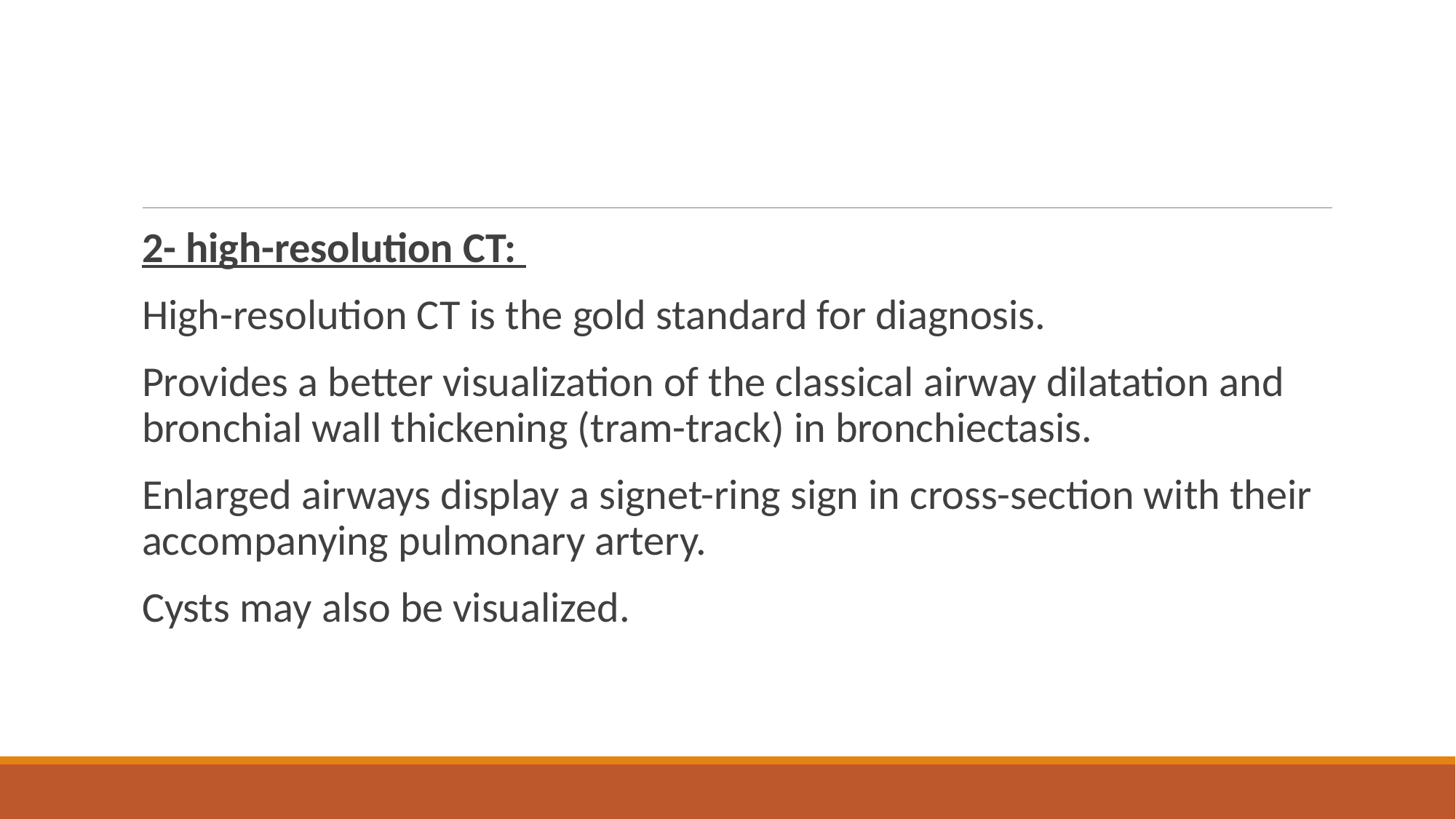

#
2- high-resolution CT:
High-resolution CT is the gold standard for diagnosis.
Provides a better visualization of the classical airway dilatation and bronchial wall thickening (tram-track) in bronchiectasis.
Enlarged airways display a signet-ring sign in cross-section with their accompanying pulmonary artery.
Cysts may also be visualized.